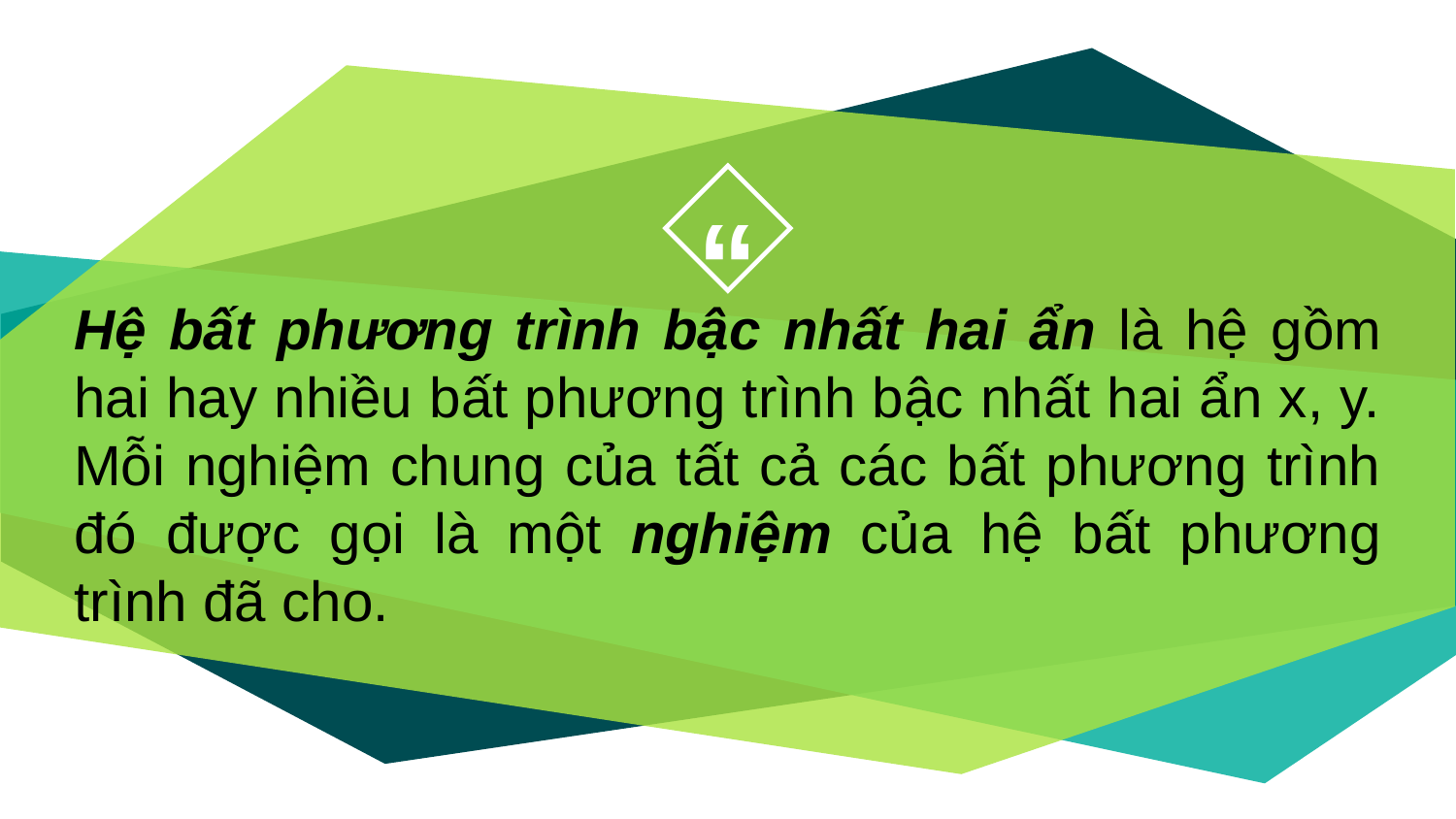

Hệ bất phương trình bậc nhất hai ẩn là hệ gồm hai hay nhiều bất phương trình bậc nhất hai ẩn x, y. Mỗi nghiệm chung của tất cả các bất phương trình đó được gọi là một nghiệm của hệ bất phương trình đã cho.
7